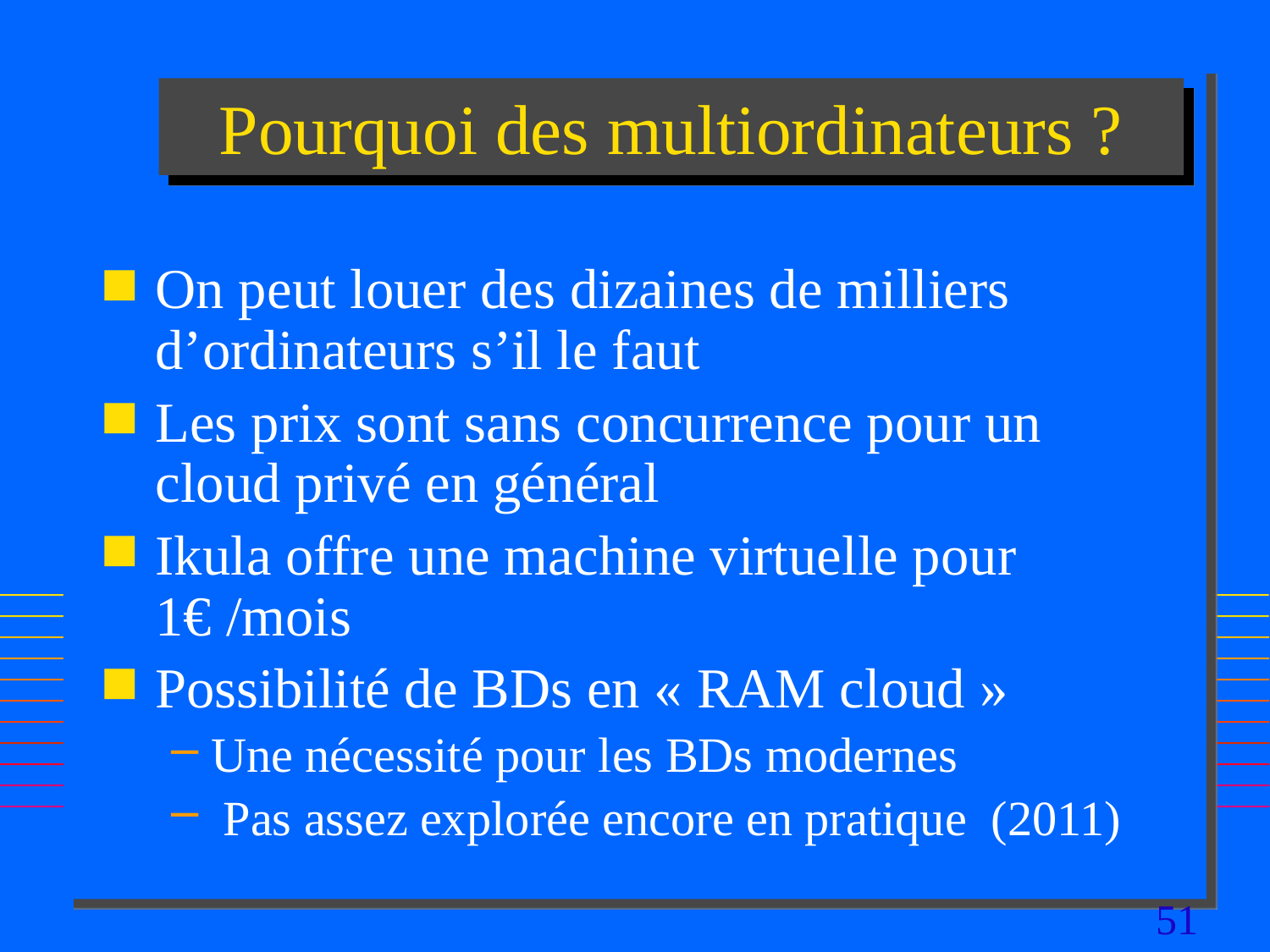

# Pourquoi des multiordinateurs ?
On peut louer des dizaines de milliers d’ordinateurs s’il le faut
Les prix sont sans concurrence pour un cloud privé en général
Ikula offre une machine virtuelle pour 1€ /mois
Possibilité de BDs en « RAM cloud »
Une nécessité pour les BDs modernes
 Pas assez explorée encore en pratique  (2011)